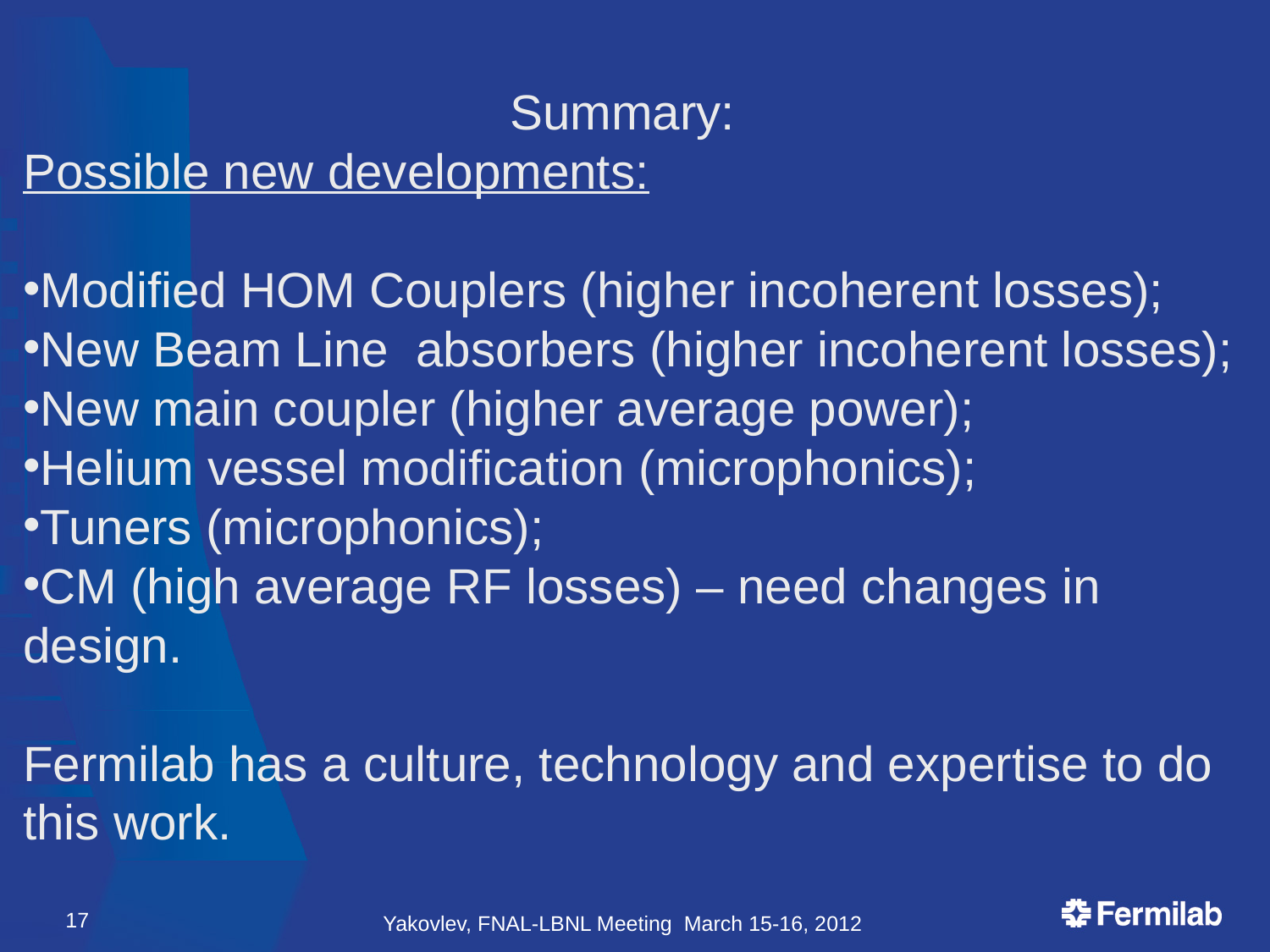

Summary:
Possible new developments:

Modified HOM Couplers (higher incoherent losses);
New Beam Line  absorbers (higher incoherent losses);
New main coupler (higher average power);
Helium vessel modification (microphonics);
Tuners (microphonics);
CM (high average RF losses) – need changes in design.

Fermilab has a culture, technology and expertise to do this work.
17
Yakovlev, FNAL-LBNL Meeting  March 15-16, 2012